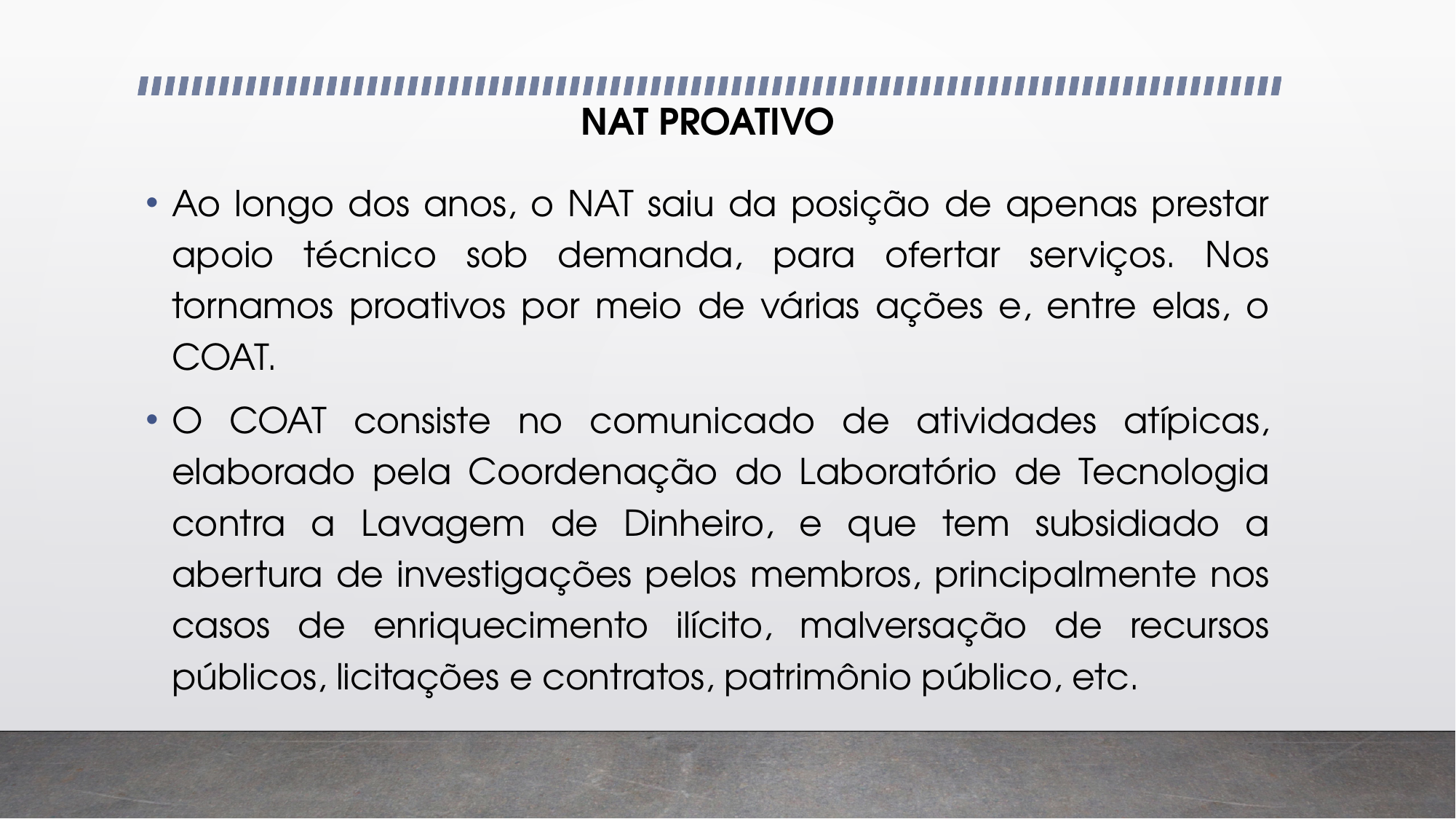

# NAT PROATIVO
Ao longo dos anos, o NAT saiu da posição de apenas prestar apoio técnico sob demanda, para ofertar serviços. Nos tornamos proativos por meio de várias ações e, entre elas, o COAT.
O COAT consiste no comunicado de atividades atípicas, elaborado pela Coordenação do Laboratório de Tecnologia contra a Lavagem de Dinheiro, e que tem subsidiado a abertura de investigações pelos membros, principalmente nos casos de enriquecimento ilícito, malversação de recursos públicos, licitações e contratos, patrimônio público, etc.